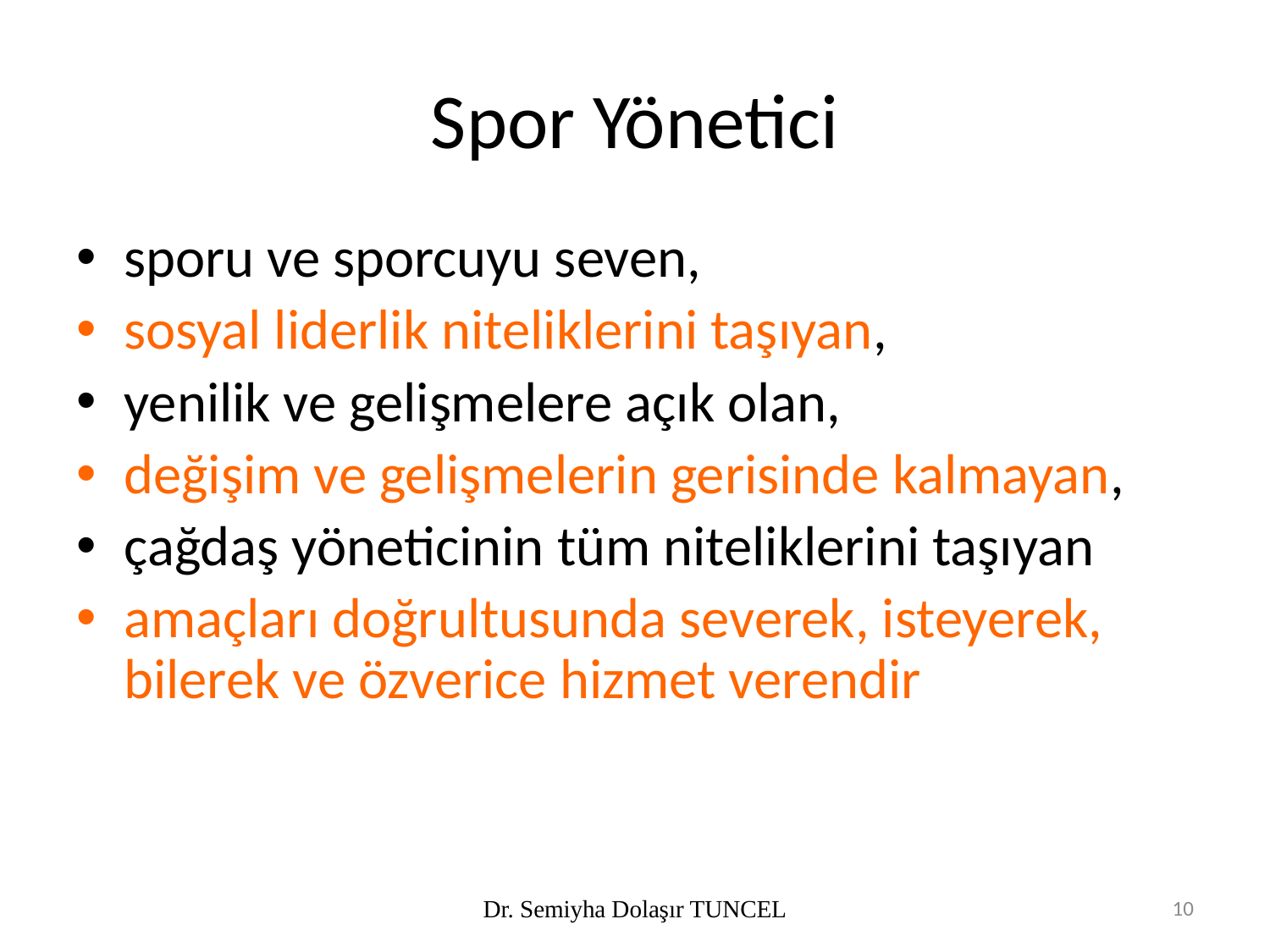

# Spor Yönetici
sporu ve sporcuyu seven,
sosyal liderlik niteliklerini taşıyan,
yenilik ve gelişmelere açık olan,
değişim ve gelişmelerin gerisinde kalmayan,
çağdaş yöneticinin tüm niteliklerini taşıyan
amaçları doğrultusunda severek, isteyerek, bilerek ve özverice hizmet verendir
Dr. Semiyha Dolaşır TUNCEL
10